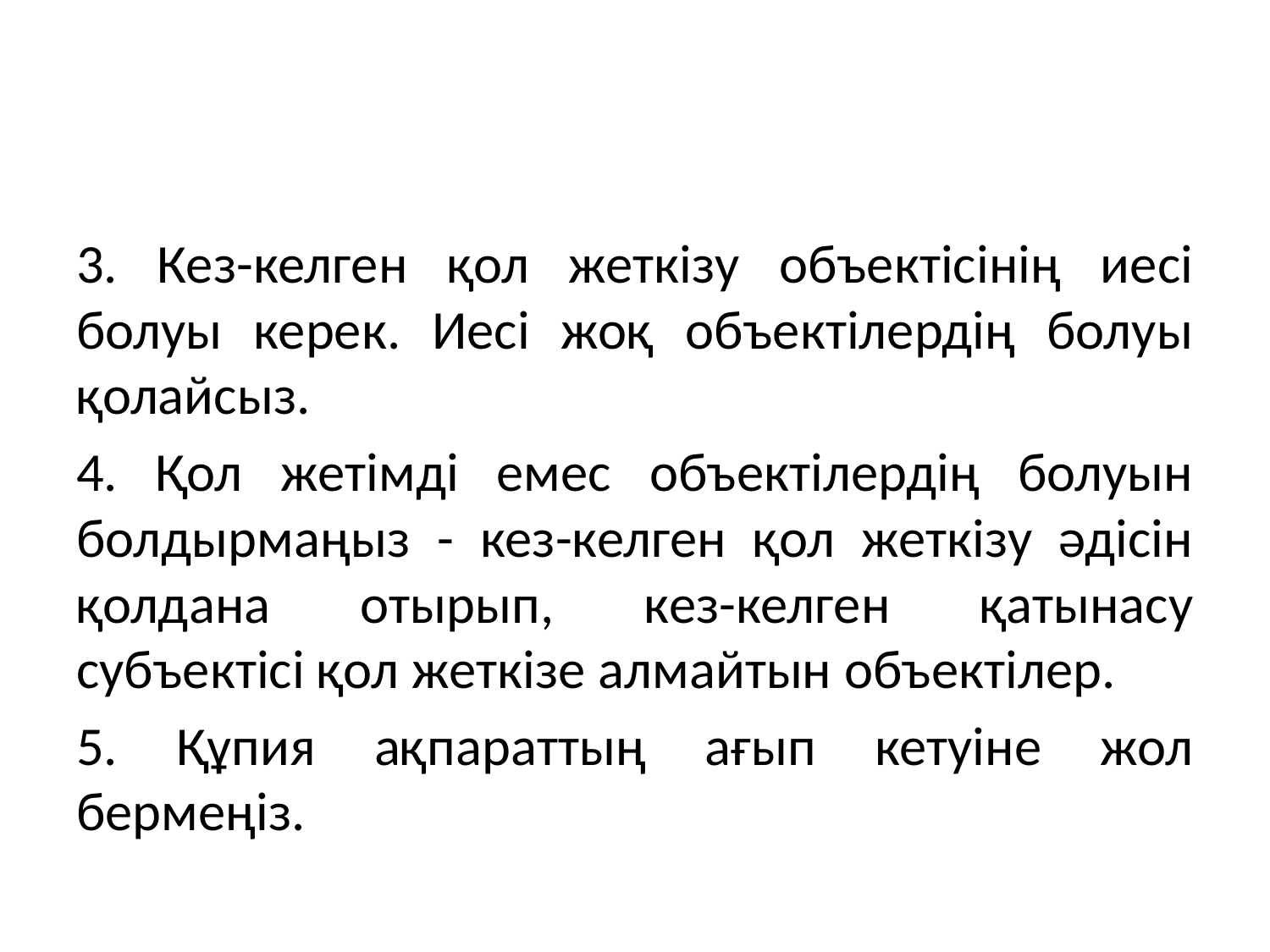

#
3. Кез-келген қол жеткізу объектісінің иесі болуы керек. Иесі жоқ объектілердің болуы қолайсыз.
4. Қол жетімді емес объектілердің болуын болдырмаңыз - кез-келген қол жеткізу әдісін қолдана отырып, кез-келген қатынасу субъектісі қол жеткізе алмайтын объектілер.
5. Құпия ақпараттың ағып кетуіне жол бермеңіз.